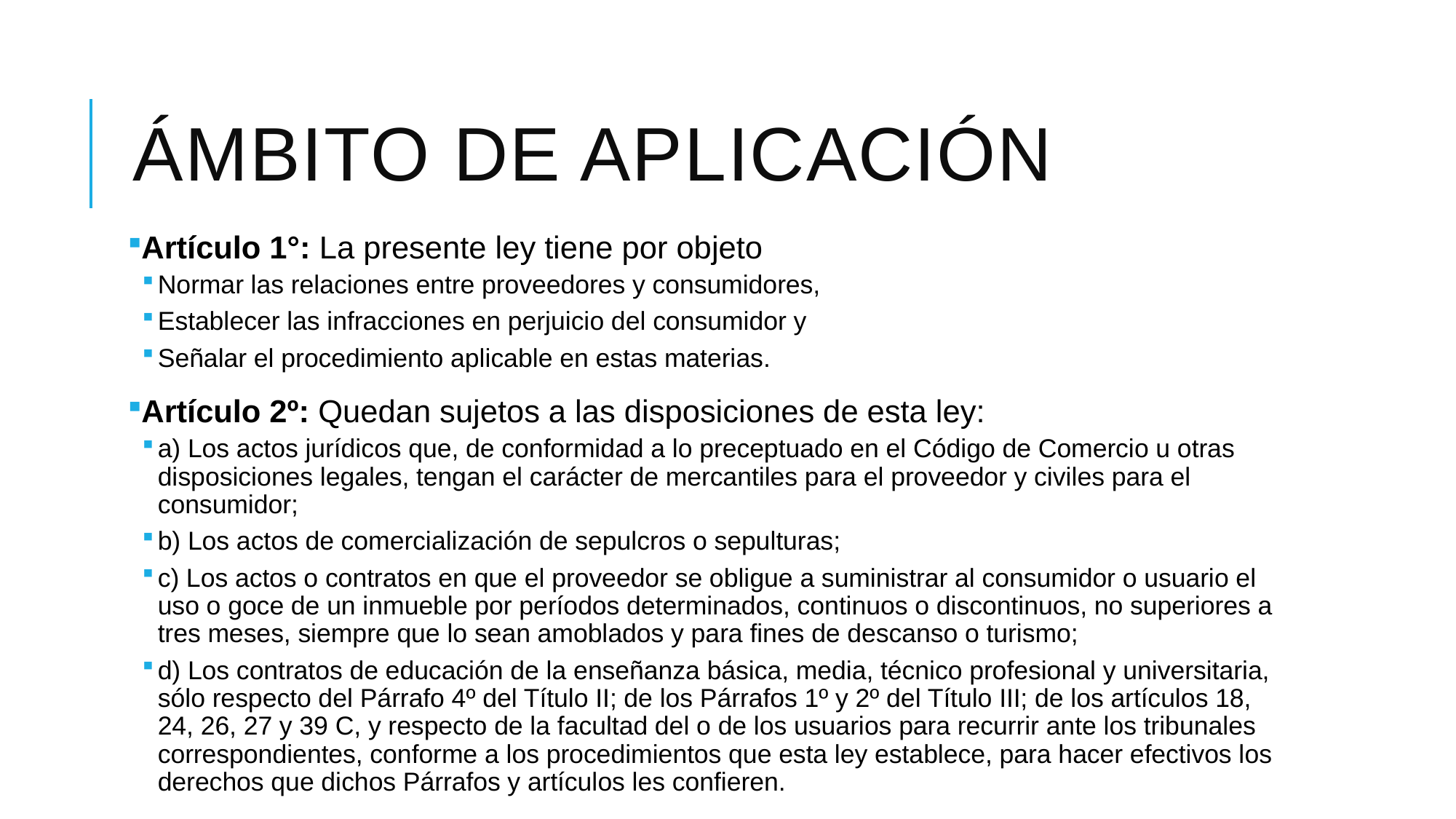

# Ámbito de aplicación
Artículo 1°: La presente ley tiene por objeto
Normar las relaciones entre proveedores y consumidores,
Establecer las infracciones en perjuicio del consumidor y
Señalar el procedimiento aplicable en estas materias.
Artículo 2º: Quedan sujetos a las disposiciones de esta ley:
a) Los actos jurídicos que, de conformidad a lo preceptuado en el Código de Comercio u otras disposiciones legales, tengan el carácter de mercantiles para el proveedor y civiles para el consumidor;
b) Los actos de comercialización de sepulcros o sepulturas;
c) Los actos o contratos en que el proveedor se obligue a suministrar al consumidor o usuario el uso o goce de un inmueble por períodos determinados, continuos o discontinuos, no superiores a tres meses, siempre que lo sean amoblados y para fines de descanso o turismo;
d) Los contratos de educación de la enseñanza básica, media, técnico profesional y universitaria, sólo respecto del Párrafo 4º del Título II; de los Párrafos 1º y 2º del Título III; de los artículos 18, 24, 26, 27 y 39 C, y respecto de la facultad del o de los usuarios para recurrir ante los tribunales correspondientes, conforme a los procedimientos que esta ley establece, para hacer efectivos los derechos que dichos Párrafos y artículos les confieren.